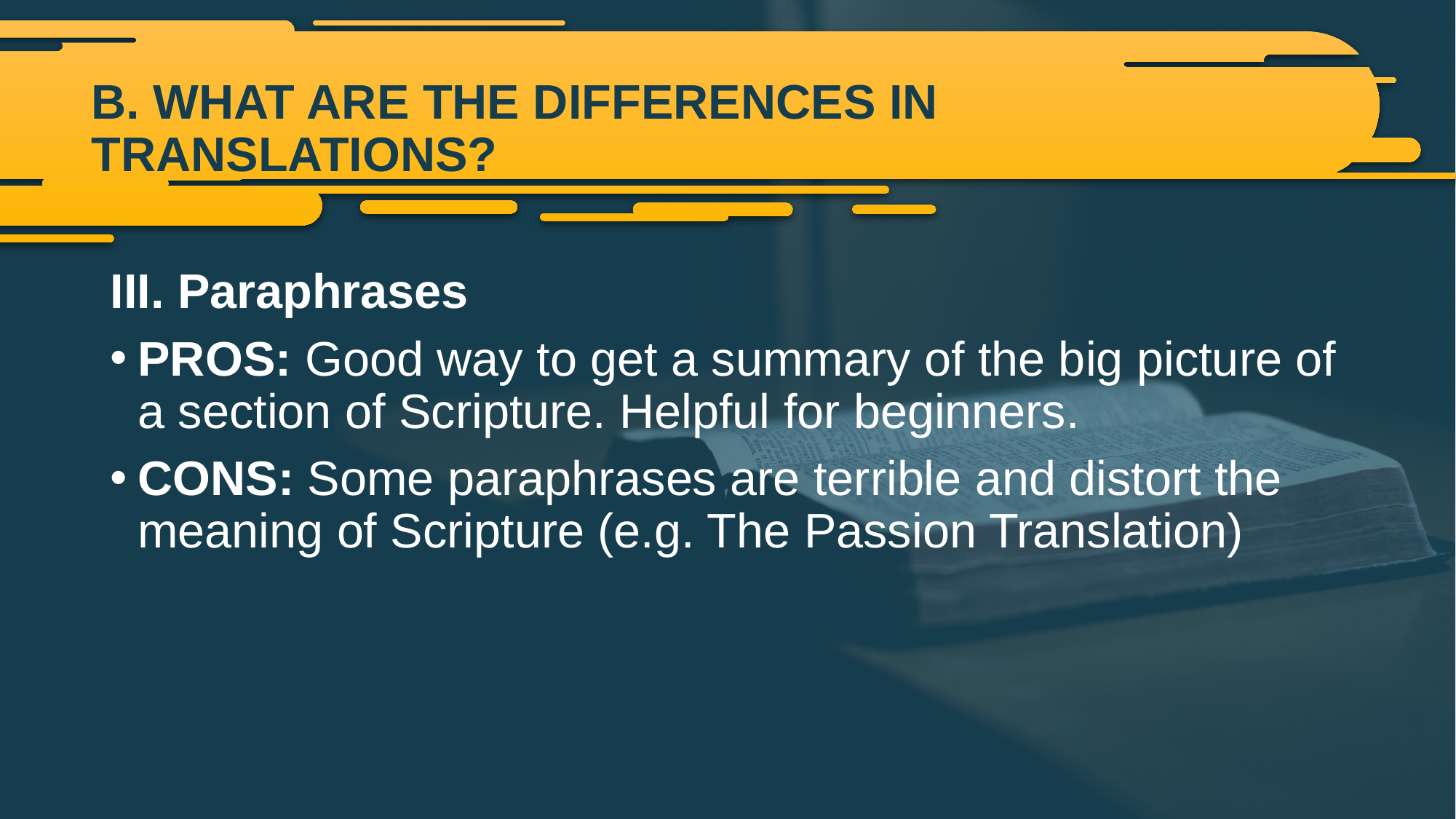

# B. WHAT ARE THE DIFFERENCES IN TRANSLATIONS?
III. Paraphrases
PROS: Good way to get a summary of the big picture of a section of Scripture. Helpful for beginners.
CONS: Some paraphrases are terrible and distort the meaning of Scripture (e.g. The Passion Translation)